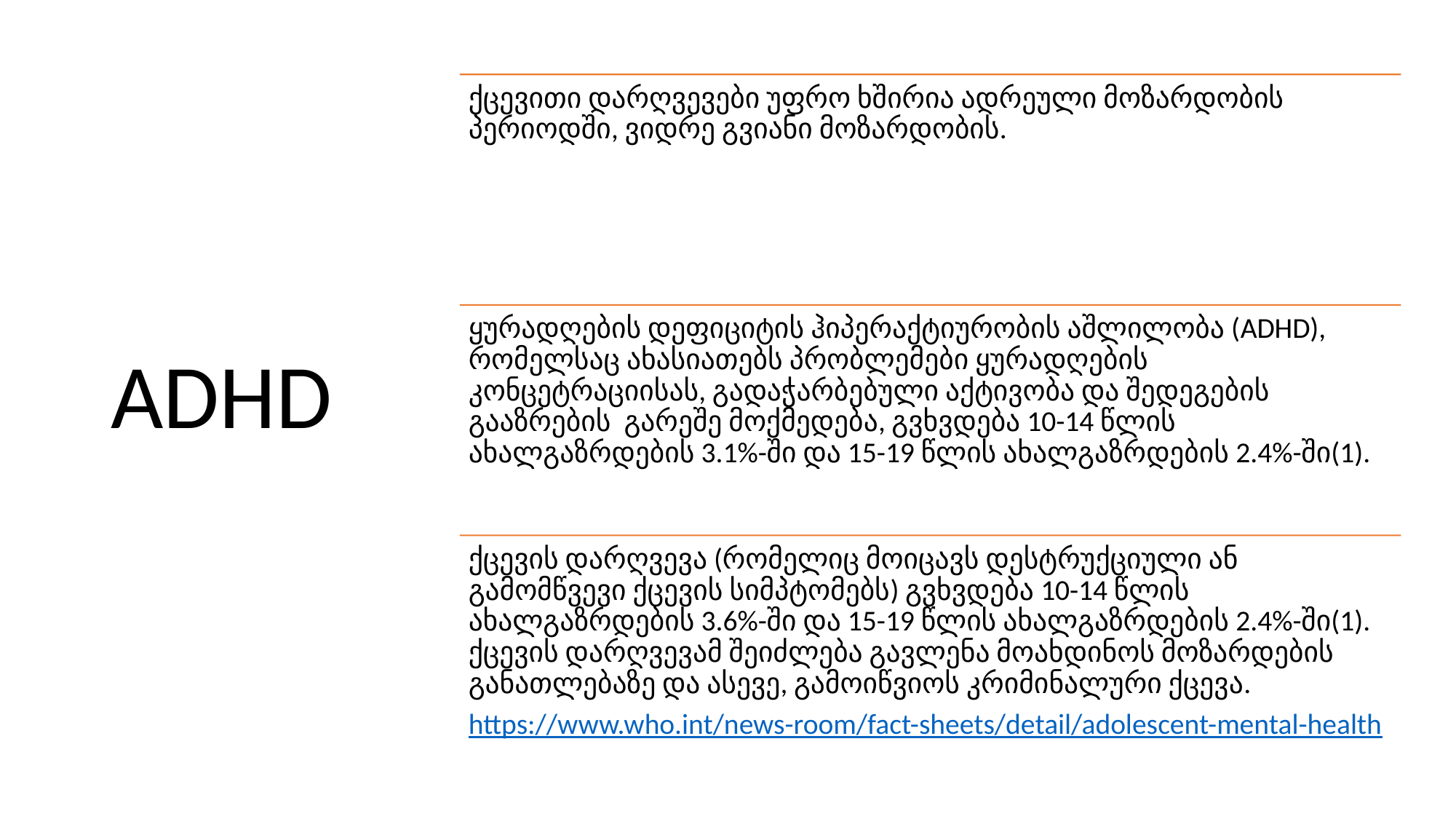

# ADHD
ქცევითი დარღვევები უფრო ხშირია ადრეული მოზარდობის პერიოდში, ვიდრე გვიანი მოზარდობის.
ყურადღების დეფიციტის ჰიპერაქტიურობის აშლილობა (ADHD), რომელსაც ახასიათებს პრობლემები ყურადღების კონცეტრაციისას, გადაჭარბებული აქტივობა და შედეგების გააზრების  გარეშე მოქმედება, გვხვდება 10-14 წლის ახალგაზრდების 3.1%-ში და 15-19 წლის ახალგაზრდების 2.4%-ში(1).
ქცევის დარღვევა (რომელიც მოიცავს დესტრუქციული ან გამომწვევი ქცევის სიმპტომებს) გვხვდება 10-14 წლის ახალგაზრდების 3.6%-ში და 15-19 წლის ახალგაზრდების 2.4%-ში(1). ქცევის დარღვევამ შეიძლება გავლენა მოახდინოს მოზარდების განათლებაზე და ასევე, გამოიწვიოს კრიმინალური ქცევა.
https://www.who.int/news-room/fact-sheets/detail/adolescent-mental-health